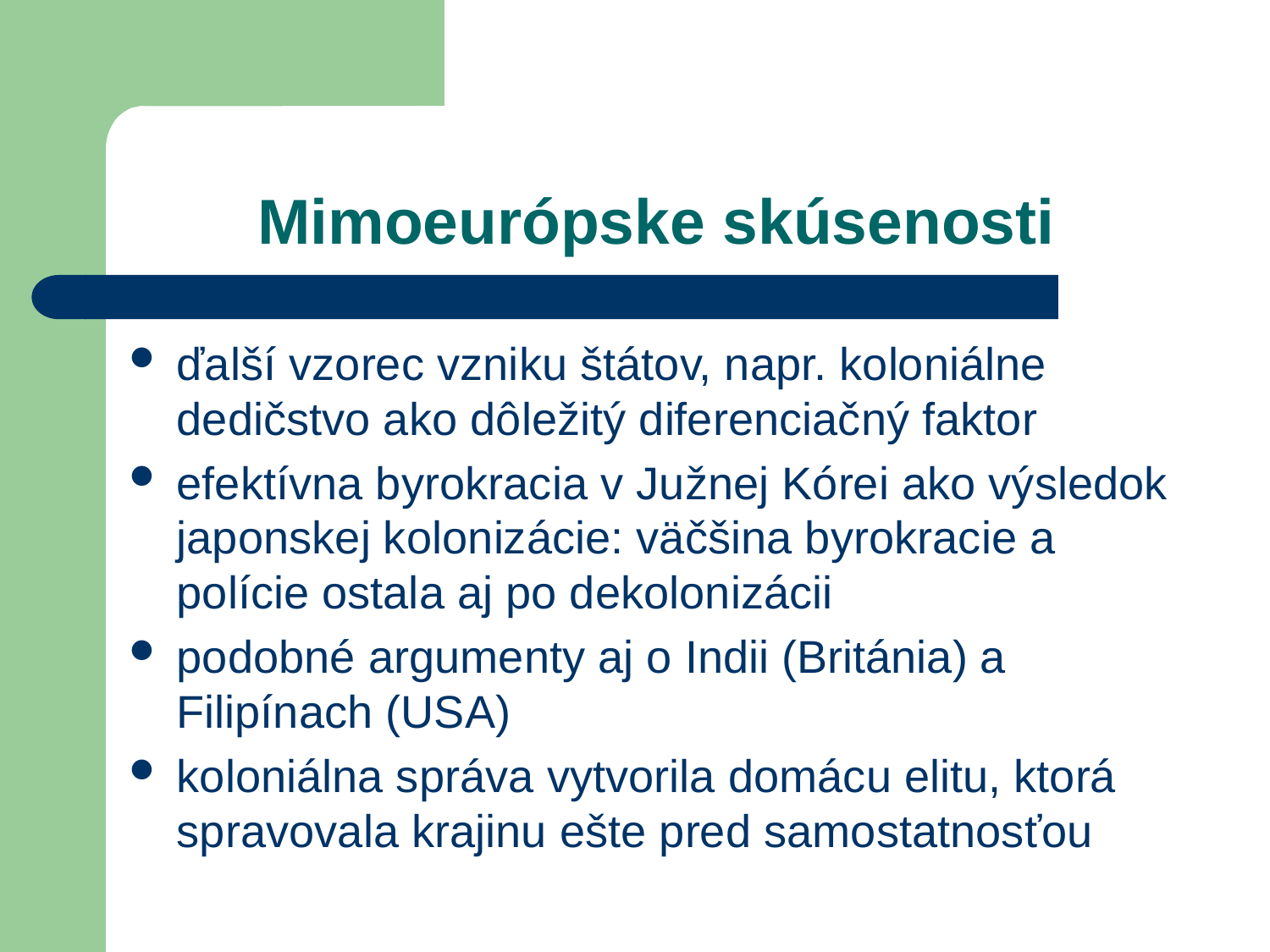

# Mimoeurópske skúsenosti
ďalší vzorec vzniku štátov, napr. koloniálne dedičstvo ako dôležitý diferenciačný faktor
efektívna byrokracia v Južnej Kórei ako výsledok japonskej kolonizácie: väčšina byrokracie a polície ostala aj po dekolonizácii
podobné argumenty aj o Indii (Británia) a Filipínach (USA)
koloniálna správa vytvorila domácu elitu, ktorá spravovala krajinu ešte pred samostatnosťou